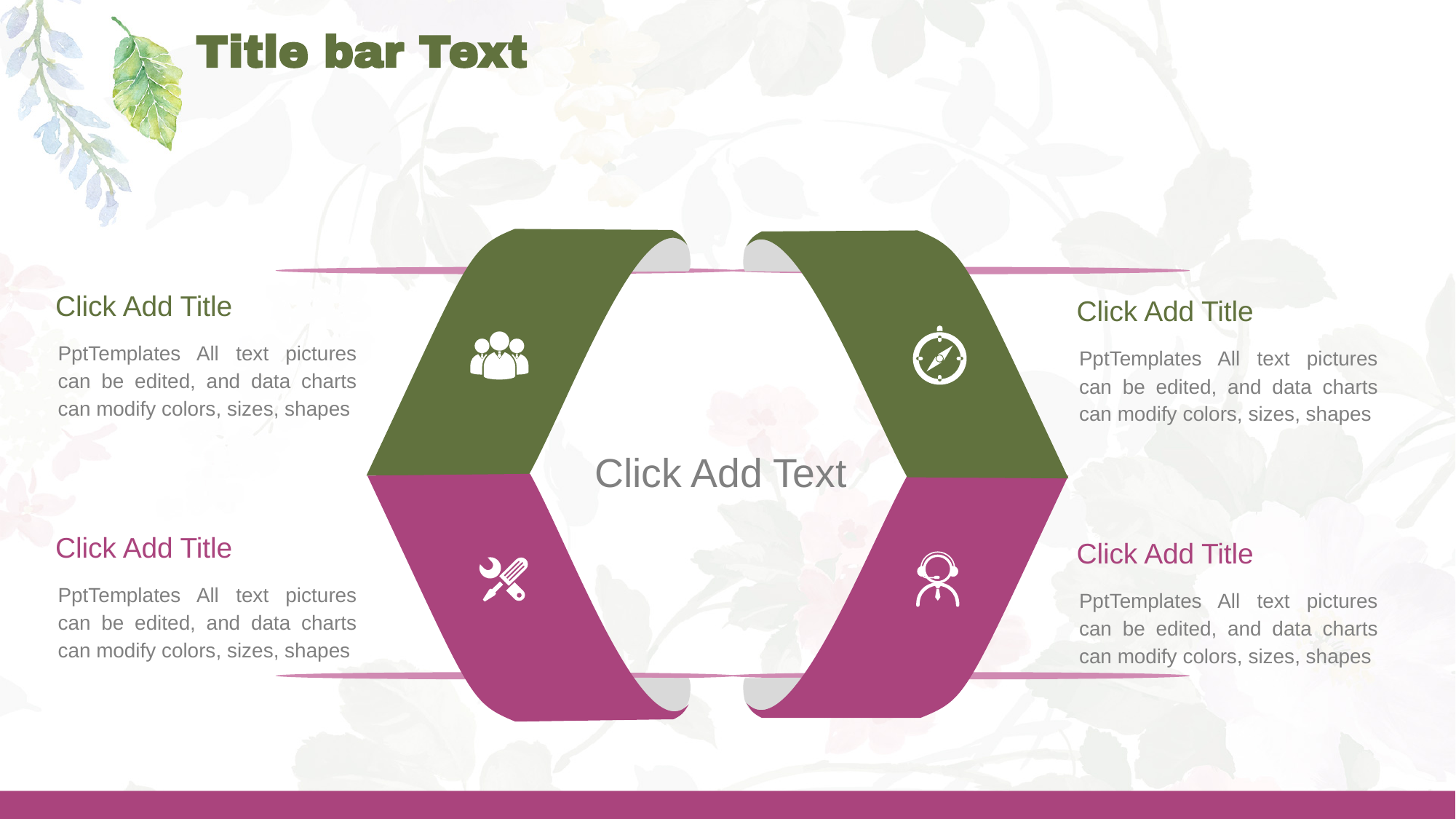

# Title bar Text

Click Add Title
PptTemplates All text pictures can be edited, and data charts can modify colors, sizes, shapes
Click Add Title
PptTemplates All text pictures can be edited, and data charts can modify colors, sizes, shapes
Click Add Text

Click Add Title
PptTemplates All text pictures can be edited, and data charts can modify colors, sizes, shapes
Click Add Title
PptTemplates All text pictures can be edited, and data charts can modify colors, sizes, shapes